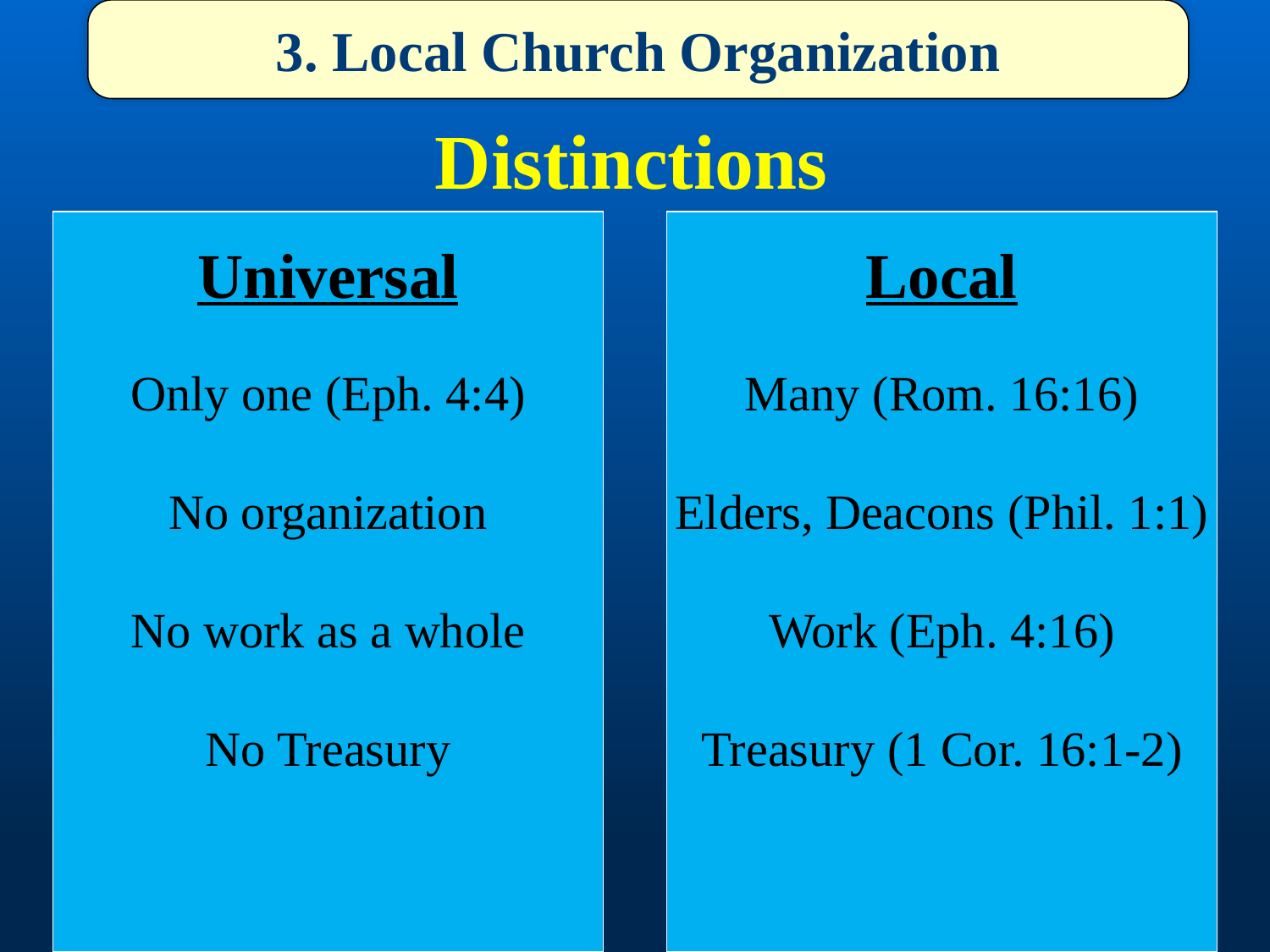

3. Local Church Organization
Distinctions
Universal

Only one (Eph. 4:4)

No organization

No work as a whole

No Treasury

Local

Many (Rom. 16:16)

Elders, Deacons (Phil. 1:1)

Work (Eph. 4:16)

Treasury (1 Cor. 16:1-2)